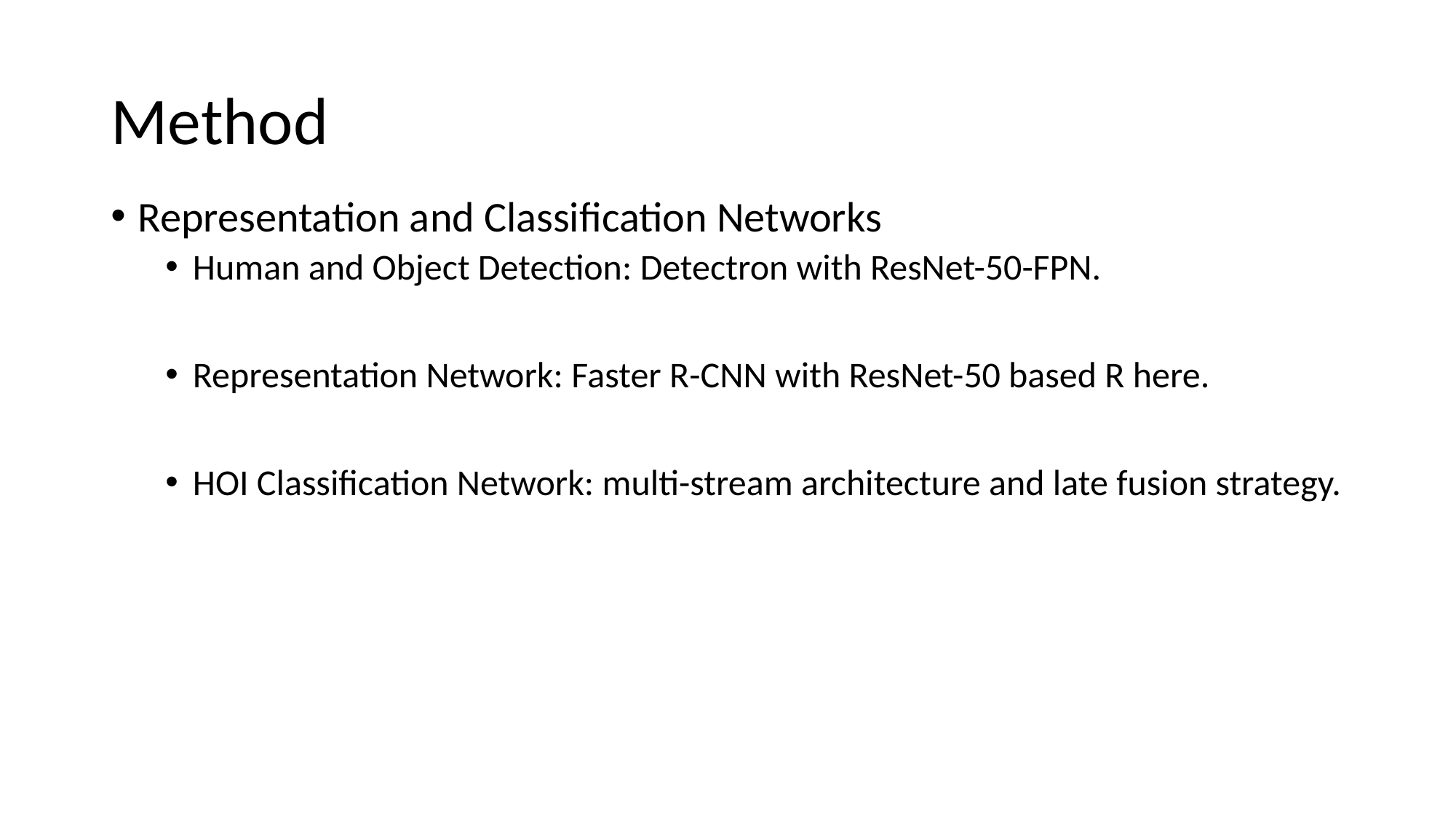

# Method
Representation and Classification Networks
Human and Object Detection: Detectron with ResNet-50-FPN.

Representation Network: Faster R-CNN with ResNet-50 based R here.

HOI Classification Network: multi-stream architecture and late fusion strategy.